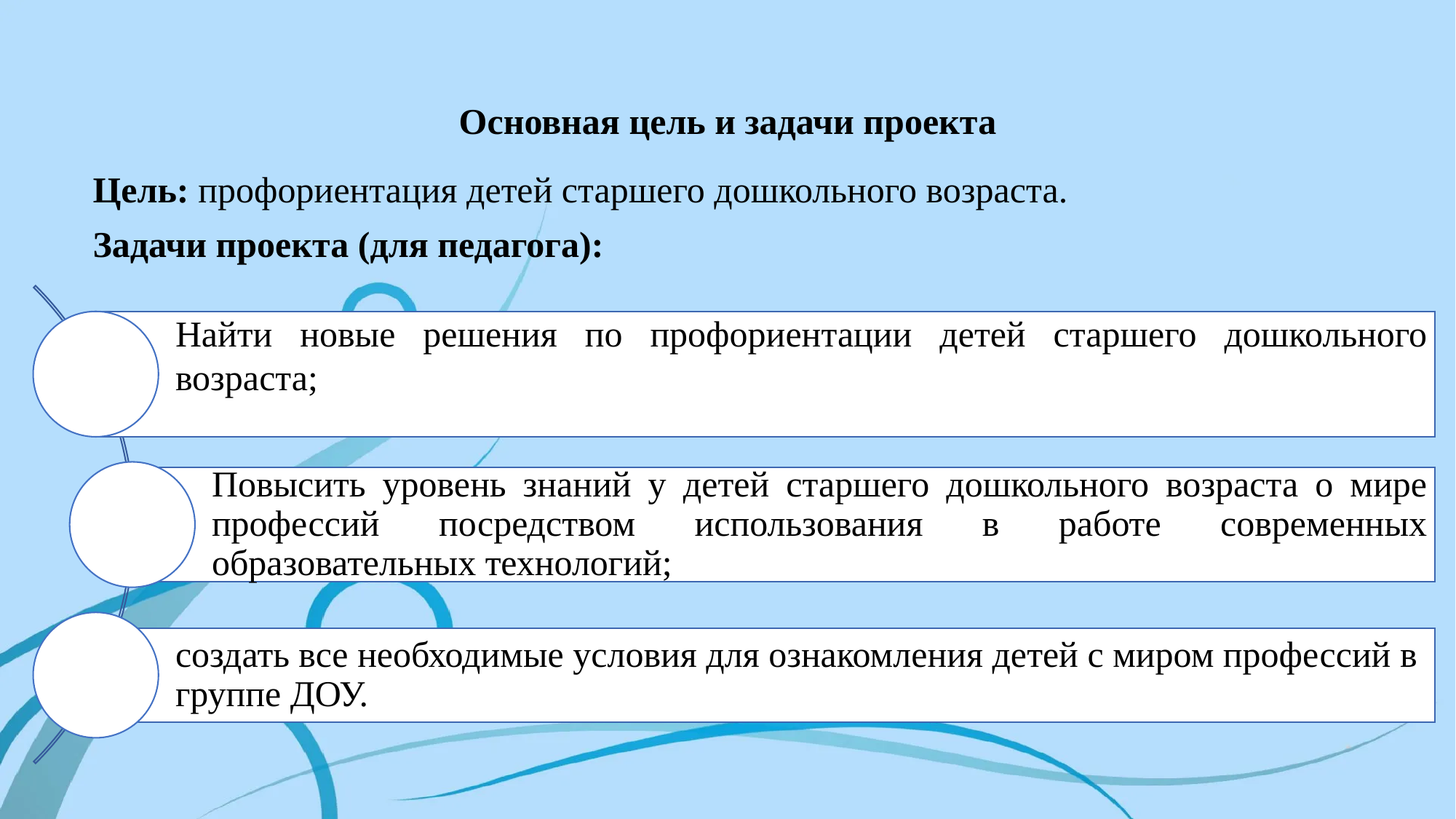

# Основная цель и задачи проекта
Цель: профориентация детей старшего дошкольного возраста.
Задачи проекта (для педагога):

Найти новые решения по профориентации детей старшего дошкольного возраста;

Повысить уровень знаний у детей старшего дошкольного возраста о мире профессий посредством использования в работе современных образовательных технологий;
создать все необходимые условия для ознакомления детей с миром профессий в группе ДОУ.